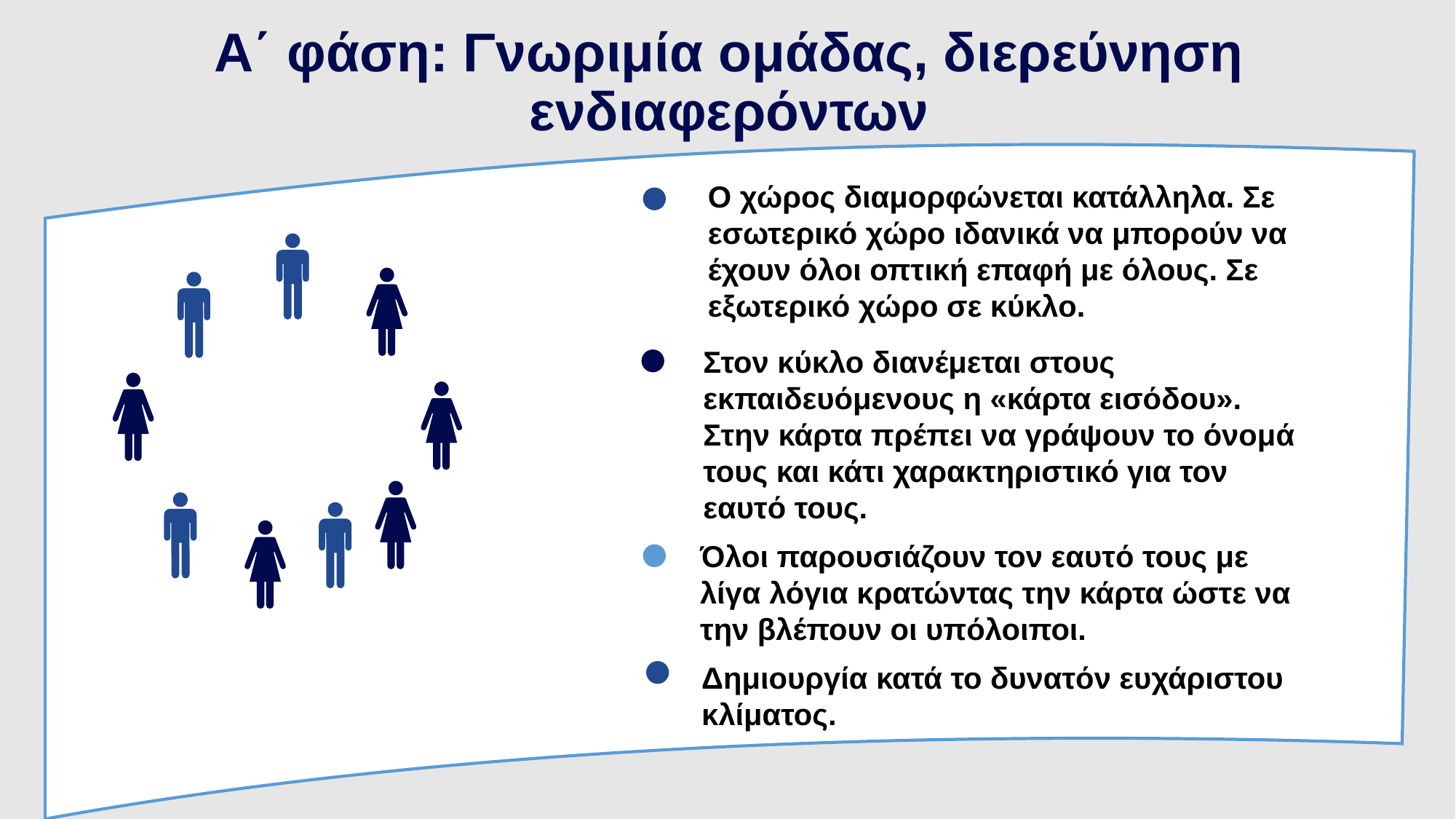

Α΄ φάση: Γνωριμία ομάδας, διερεύνηση ενδιαφερόντων

Ο χώρος διαμορφώνεται κατάλληλα. Σε εσωτερικό χώρο ιδανικά να μπορούν να έχουν όλοι οπτική επαφή με όλους. Σε εξωτερικό χώρο σε κύκλο.

Στον κύκλο διανέμεται στους εκπαιδευόμενους η «κάρτα εισόδου». Στην κάρτα πρέπει να γράψουν το όνομά τους και κάτι χαρακτηριστικό για τον εαυτό τους.

Όλοι παρουσιάζουν τον εαυτό τους με λίγα λόγια κρατώντας την κάρτα ώστε να την βλέπουν οι υπόλοιποι.

Δημιουργία κατά το δυνατόν ευχάριστου κλίματος.